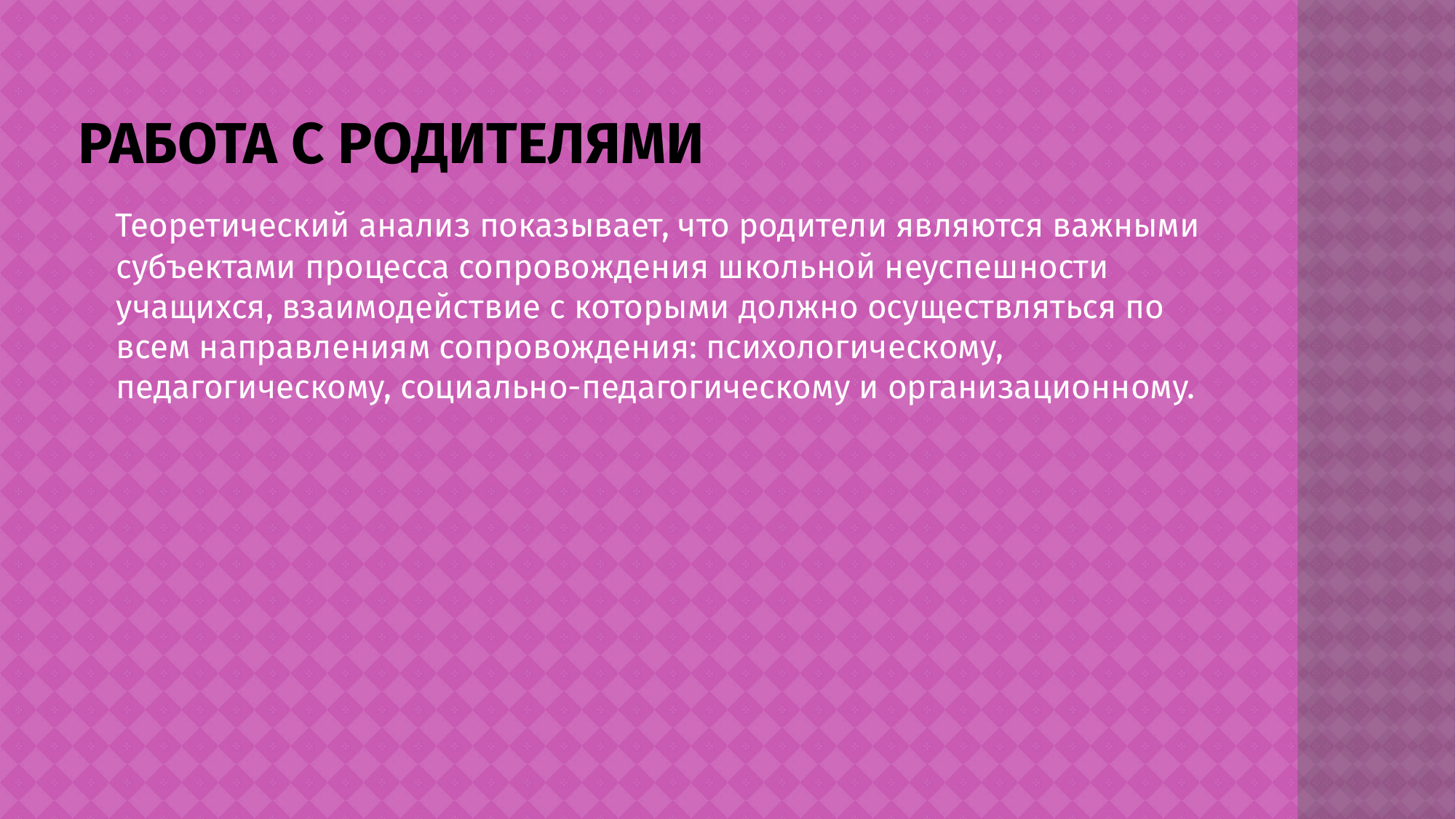

# Работа с родителями
   Теоретический анализ показывает, что родители являются важными субъектами процесса сопровождения школьной неуспешности учащихся, взаимодействие с которыми должно осуществляться по всем направлениям сопровождения: психологическому, педагогическому, социально-педагогическому и организационному.